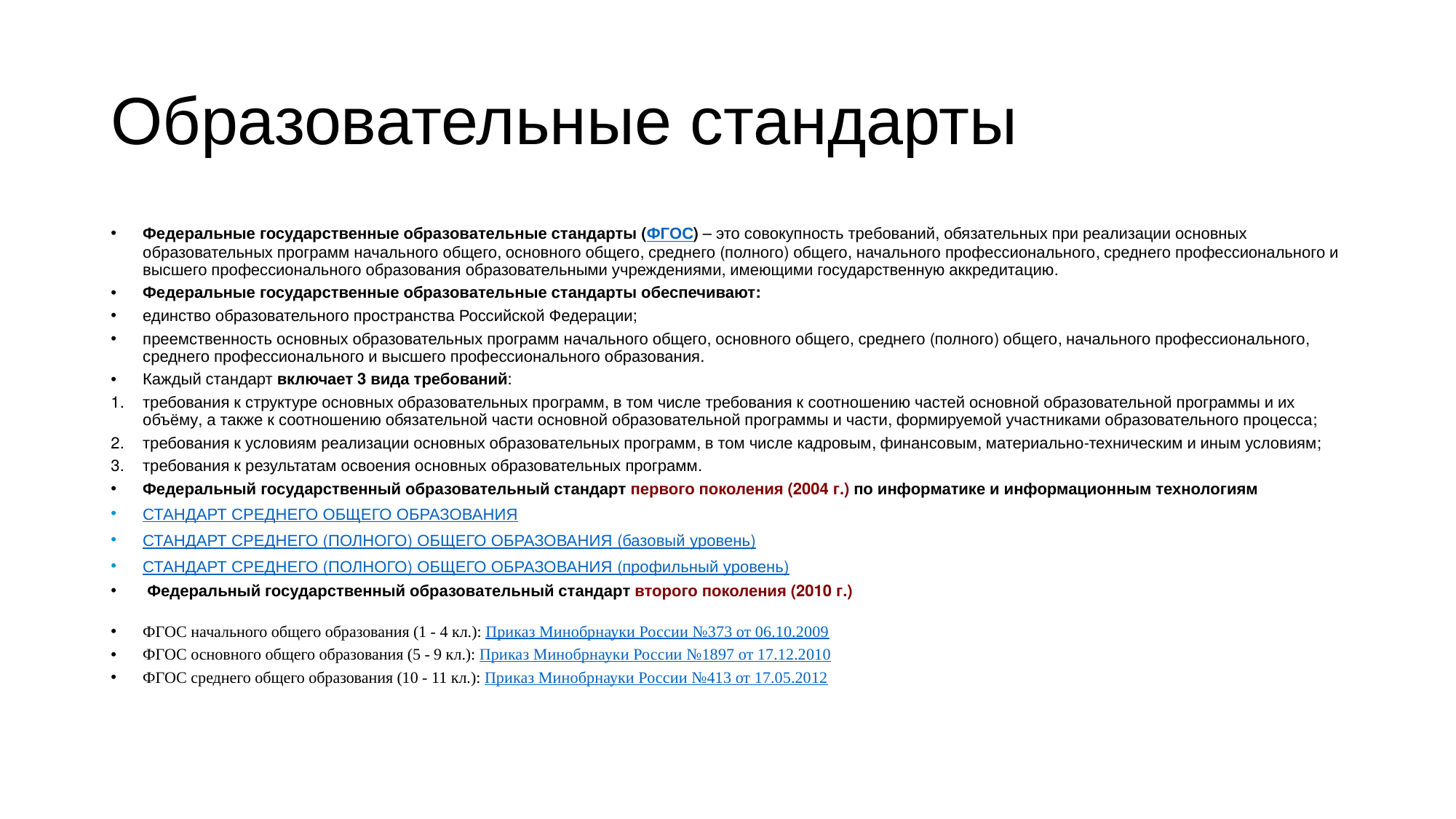

# Образовательные стандарты
Федеральные государственные образовательные стандарты (ФГОС) – это совокупность требований, обязательных при реализации основных образовательных программ начального общего, основного общего, среднего (полного) общего, начального профессионального, среднего профессионального и высшего профессионального образования образовательными учреждениями, имеющими государственную аккредитацию.
Федеральные государственные образовательные стандарты обеспечивают:
единство образовательного пространства Российской Федерации;
преемственность основных образовательных программ начального общего, основного общего, среднего (полного) общего, начального профессионального, среднего профессионального и высшего профессионального образования.
Каждый стандарт включает 3 вида требований:
требования к структуре основных образовательных программ, в том числе требования к соотношению частей основной образовательной программы и их объёму, а также к соотношению обязательной части основной образовательной программы и части, формируемой участниками образовательного процесса;
требования к условиям реализации основных образовательных программ, в том числе кадровым, финансовым, материально-техническим и иным условиям;
требования к результатам освоения основных образовательных программ.
Федеральный государственный образовательный стандарт первого поколения (2004 г.) по информатике и информационным технологиям
СТАНДАРТ СРЕДНЕГО ОБЩЕГО ОБРАЗОВАНИЯ
СТАНДАРТ СРЕДНЕГО (ПОЛНОГО) ОБЩЕГО ОБРАЗОВАНИЯ (базовый уровень)
СТАНДАРТ СРЕДНЕГО (ПОЛНОГО) ОБЩЕГО ОБРАЗОВАНИЯ (профильный уровень)
 Федеральный государственный образовательный стандарт второго поколения (2010 г.)
ФГОС начального общего образования (1 - 4 кл.): Приказ Минобрнауки России №373 от 06.10.2009
ФГОС основного общего образования (5 - 9 кл.): Приказ Минобрнауки России №1897 от 17.12.2010
ФГОС среднего общего образования (10 - 11 кл.): Приказ Минобрнауки России №413 от 17.05.2012